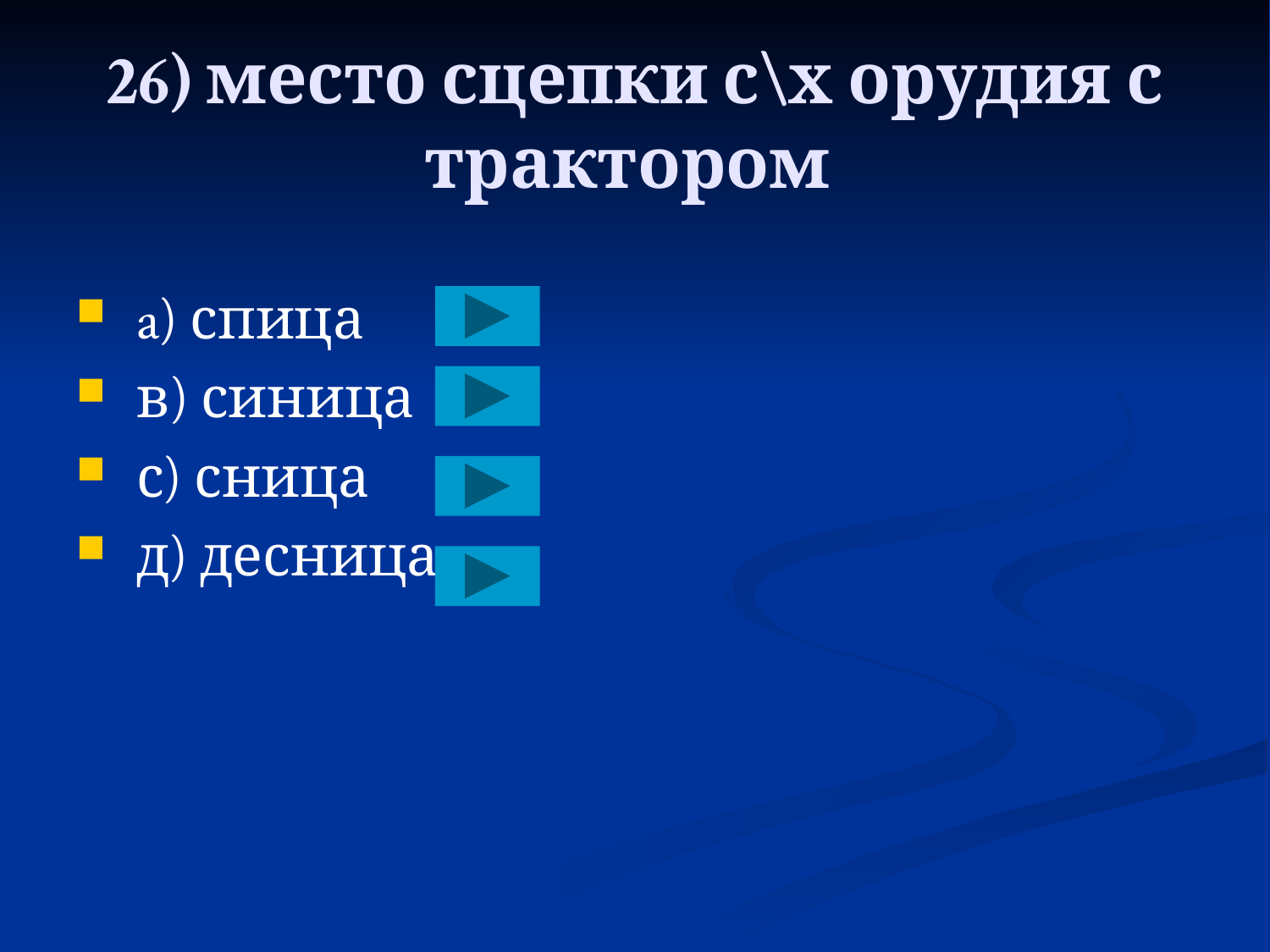

# 26) место сцепки с\х орудия с трактором
 a) спица
 в) синица
 с) сница
 д) десница